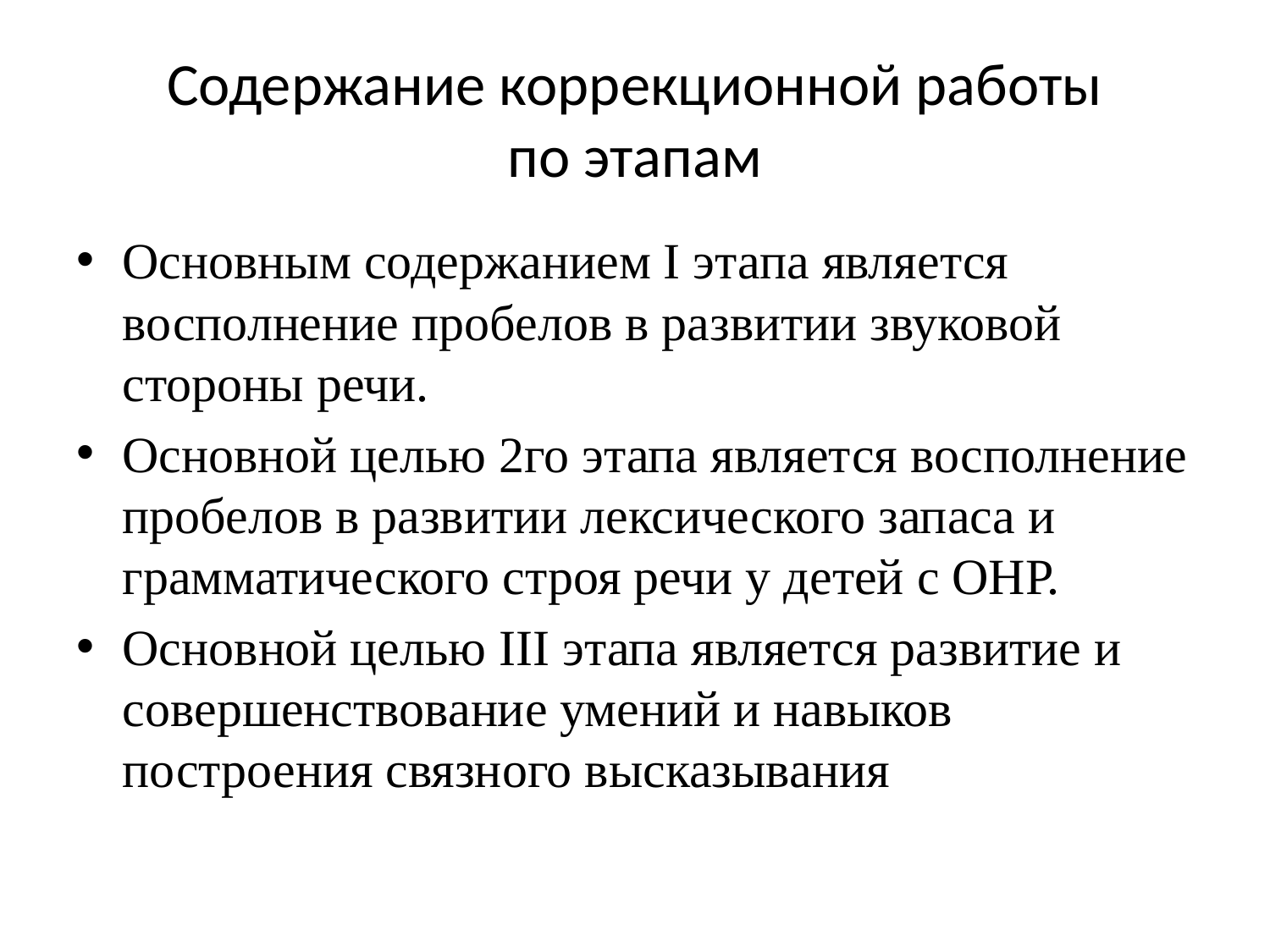

# Содержание коррекционной работы по этапам
Основным содержанием I этапа является восполнение пробе­лов в развитии звуковой стороны речи.
Основной целью 2го этапа являет­ся восполнение пробелов в развитии лексического запаса и грамматического строя речи у детей с ОНР.
Ос­новной целью III этапа является развитие и совершенствование умений и навыков построения связного высказывания